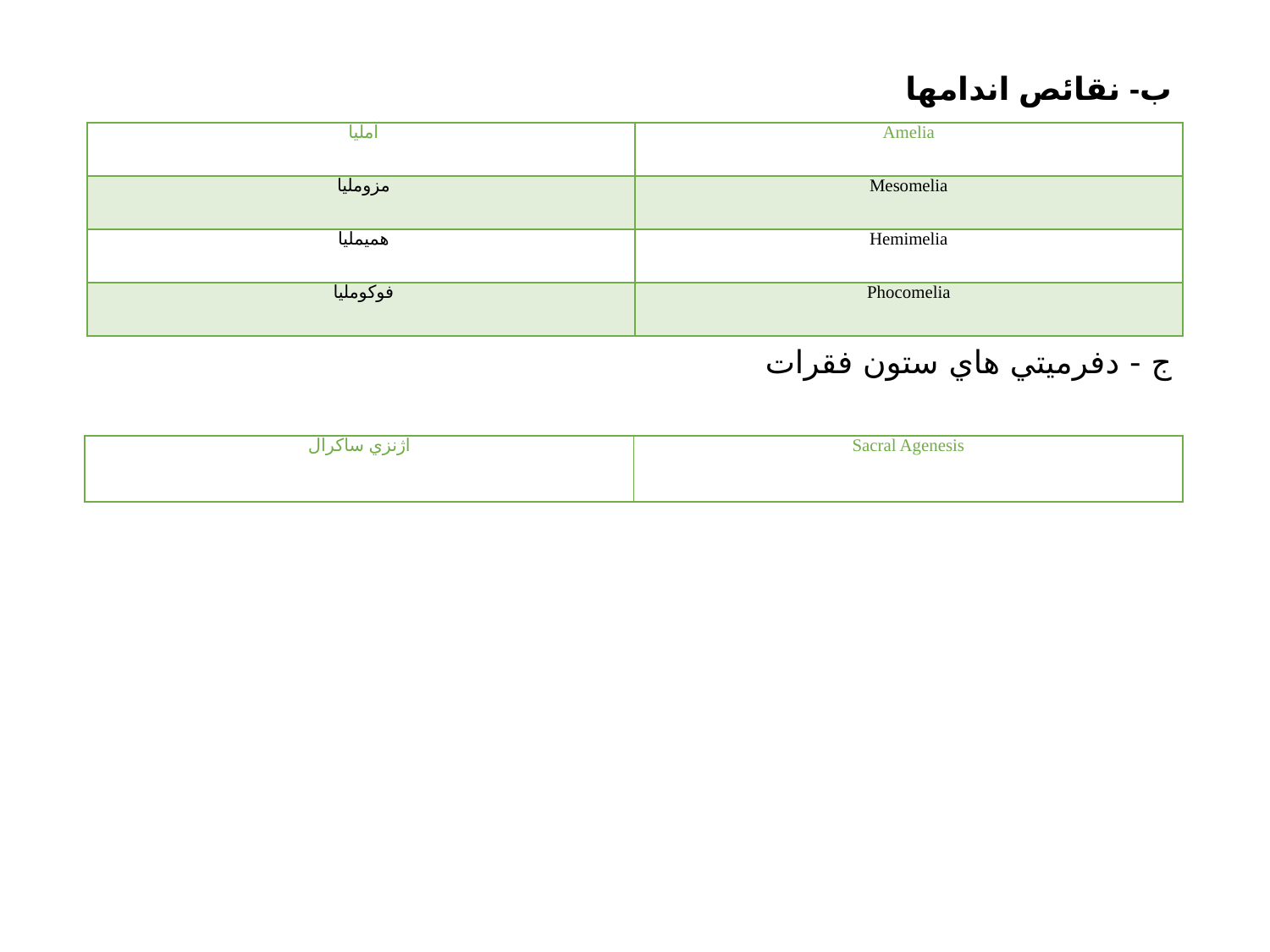

ب- نقائص اندامها

ج - دفرميتي هاي ستون فقرات

| آمليا | Amelia |
| --- | --- |
| مزومليا | Mesomelia |
| همي­مليا | Hemimelia |
| فوكومليا | Phocomelia |
| آژنزي ساكرال | Sacral Agenesis |
| --- | --- |